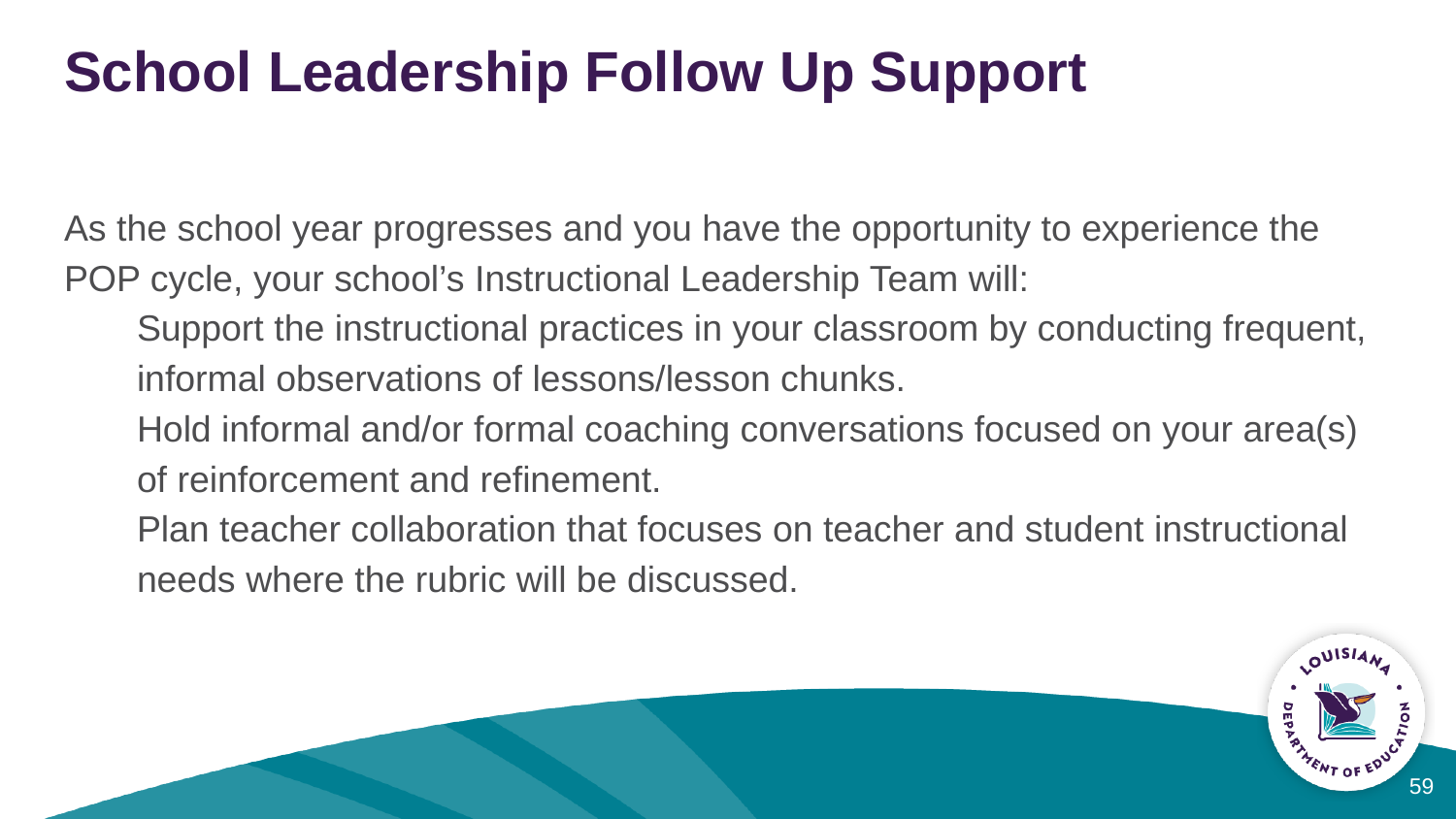

# School Leadership Follow Up Support

As the school year progresses and you have the opportunity to experience the POP cycle, your school’s Instructional Leadership Team will:
Support the instructional practices in your classroom by conducting frequent, informal observations of lessons/lesson chunks.
Hold informal and/or formal coaching conversations focused on your area(s) of reinforcement and refinement.
Plan teacher collaboration that focuses on teacher and student instructional needs where the rubric will be discussed.
59